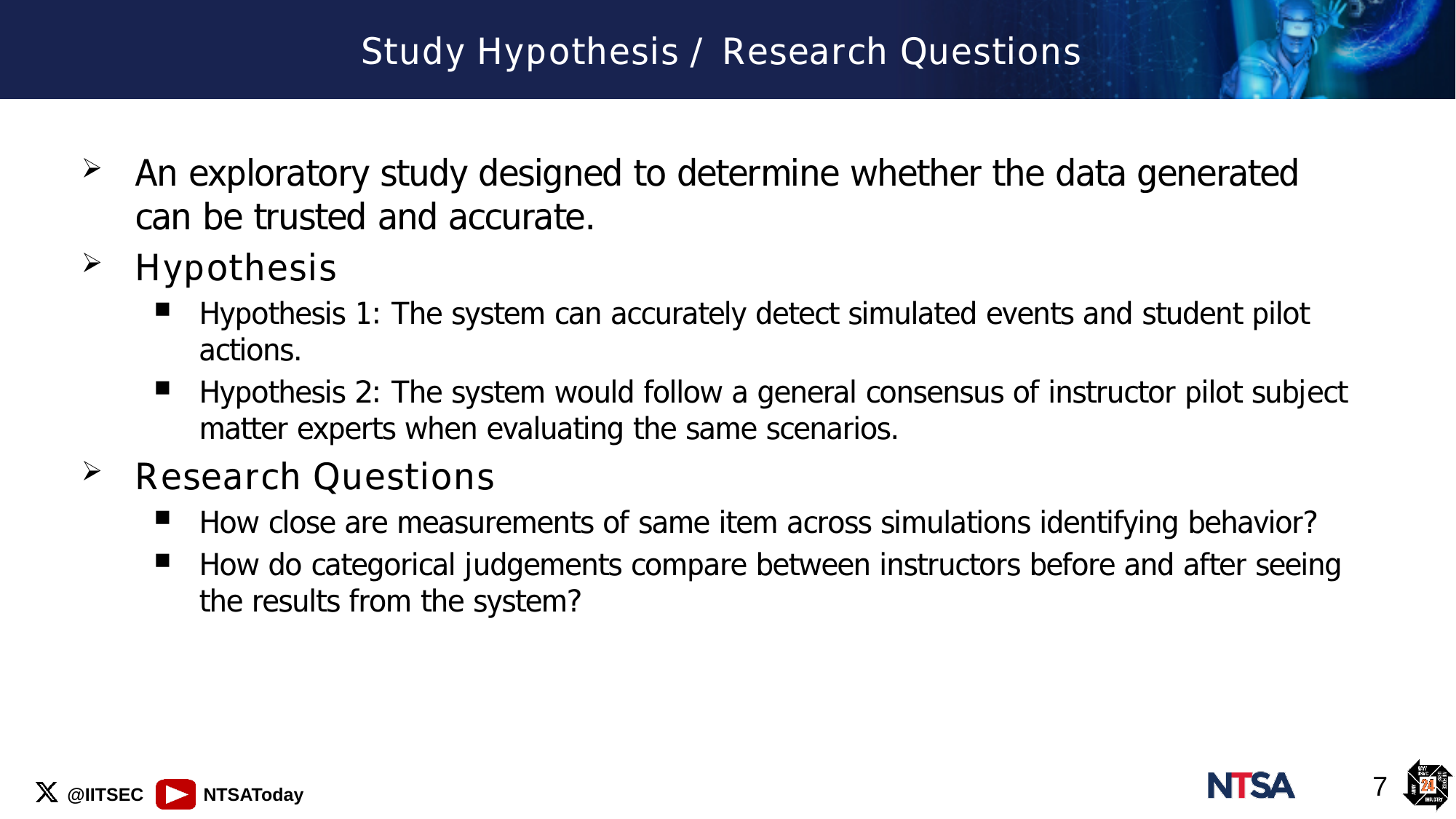

# Study Hypothesis / Research Questions
An exploratory study designed to determine whether the data generated can be trusted and accurate.
Hypothesis
Hypothesis 1: The system can accurately detect simulated events and student pilot actions.
Hypothesis 2: The system would follow a general consensus of instructor pilot subject matter experts when evaluating the same scenarios.
Research Questions
How close are measurements of same item across simulations identifying behavior?
How do categorical judgements compare between instructors before and after seeing the results from the system?
7